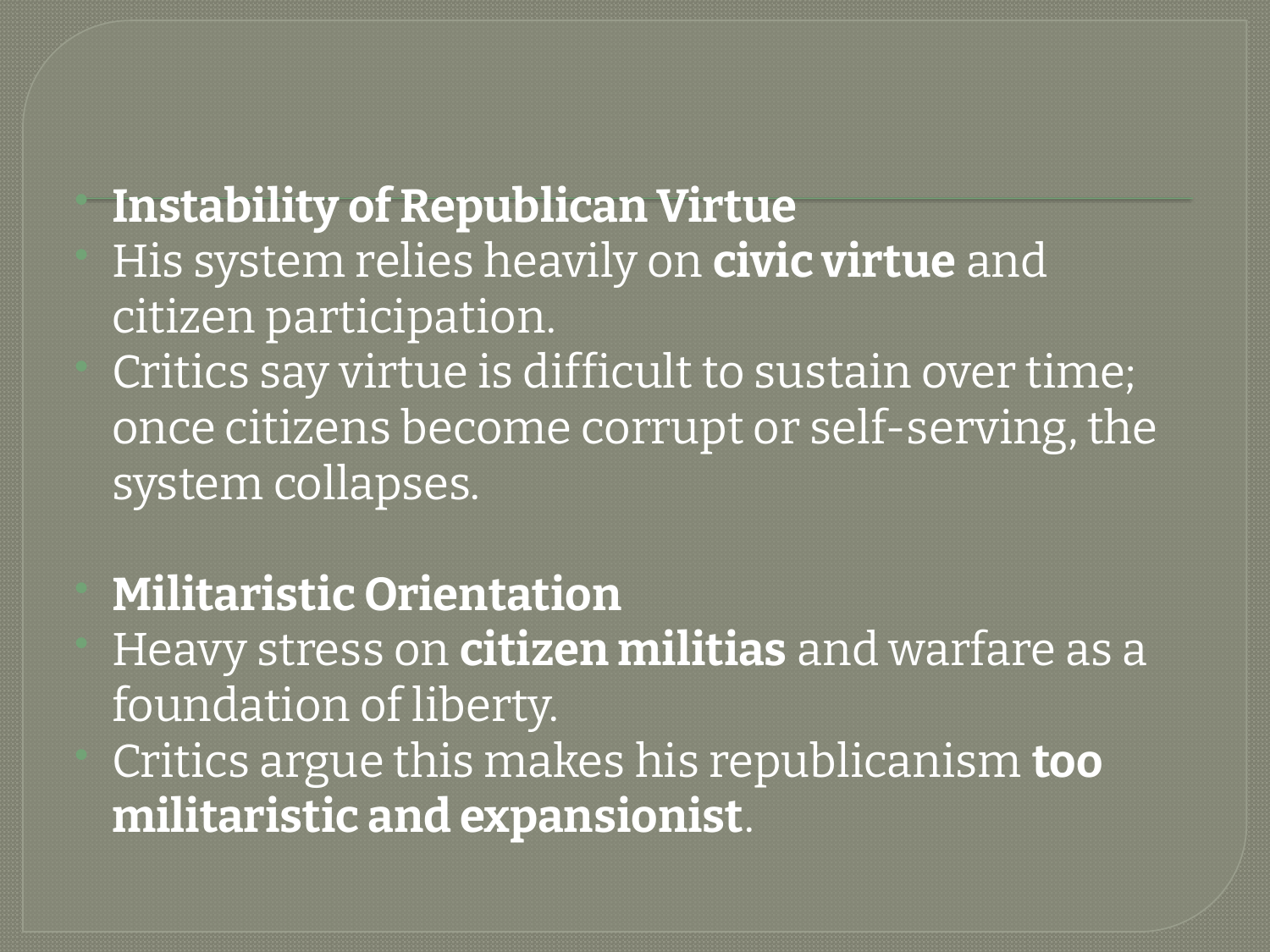

#
Instability of Republican Virtue
His system relies heavily on civic virtue and citizen participation.
Critics say virtue is difficult to sustain over time; once citizens become corrupt or self-serving, the system collapses.

Militaristic Orientation
Heavy stress on citizen militias and warfare as a foundation of liberty.
Critics argue this makes his republicanism too militaristic and expansionist.